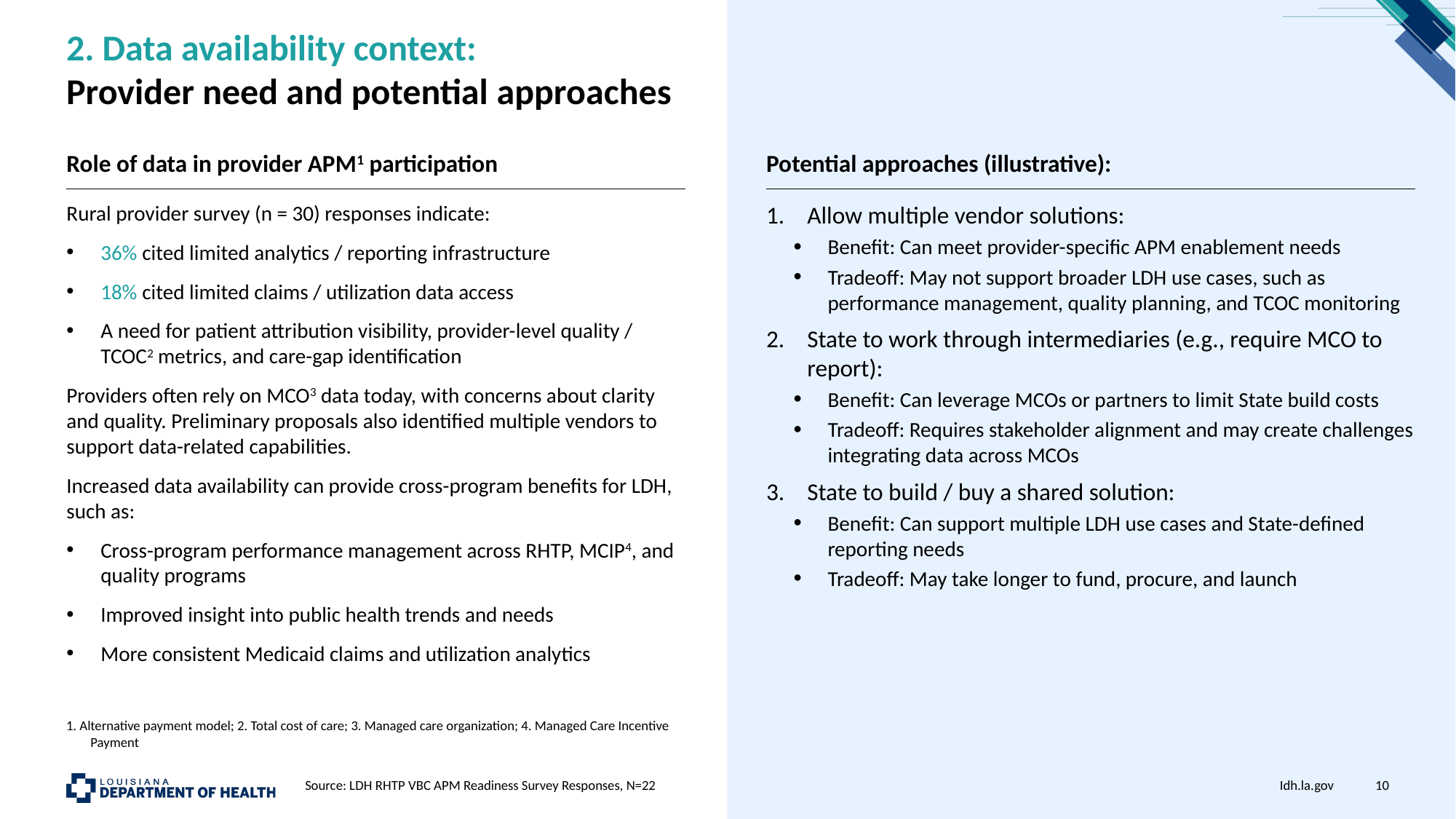

# 2. Data availability context: Provider need and potential approaches
Role of data in provider APM1 participation
Potential approaches (illustrative):
Rural provider survey (n = 30) responses indicate:
36% cited limited analytics / reporting infrastructure
18% cited limited claims / utilization data access
A need for patient attribution visibility, provider-level quality / TCOC2 metrics, and care-gap identification
Providers often rely on MCO3 data today, with concerns about clarity and quality. Preliminary proposals also identified multiple vendors to support data-related capabilities.
Increased data availability can provide cross-program benefits for LDH, such as:
Cross-program performance management across RHTP, MCIP4, and quality programs
Improved insight into public health trends and needs
More consistent Medicaid claims and utilization analytics
Allow multiple vendor solutions:
Benefit: Can meet provider-specific APM enablement needs
Tradeoff: May not support broader LDH use cases, such as performance management, quality planning, and TCOC monitoring
State to work through intermediaries (e.g., require MCO to report):
Benefit: Can leverage MCOs or partners to limit State build costs
Tradeoff: Requires stakeholder alignment and may create challenges integrating data across MCOs
State to build / buy a shared solution:
Benefit: Can support multiple LDH use cases and State-defined reporting needs
Tradeoff: May take longer to fund, procure, and launch
1. Alternative payment model; 2. Total cost of care; 3. Managed care organization; 4. Managed Care Incentive Payment
Source: LDH RHTP VBC APM Readiness Survey Responses, N=22